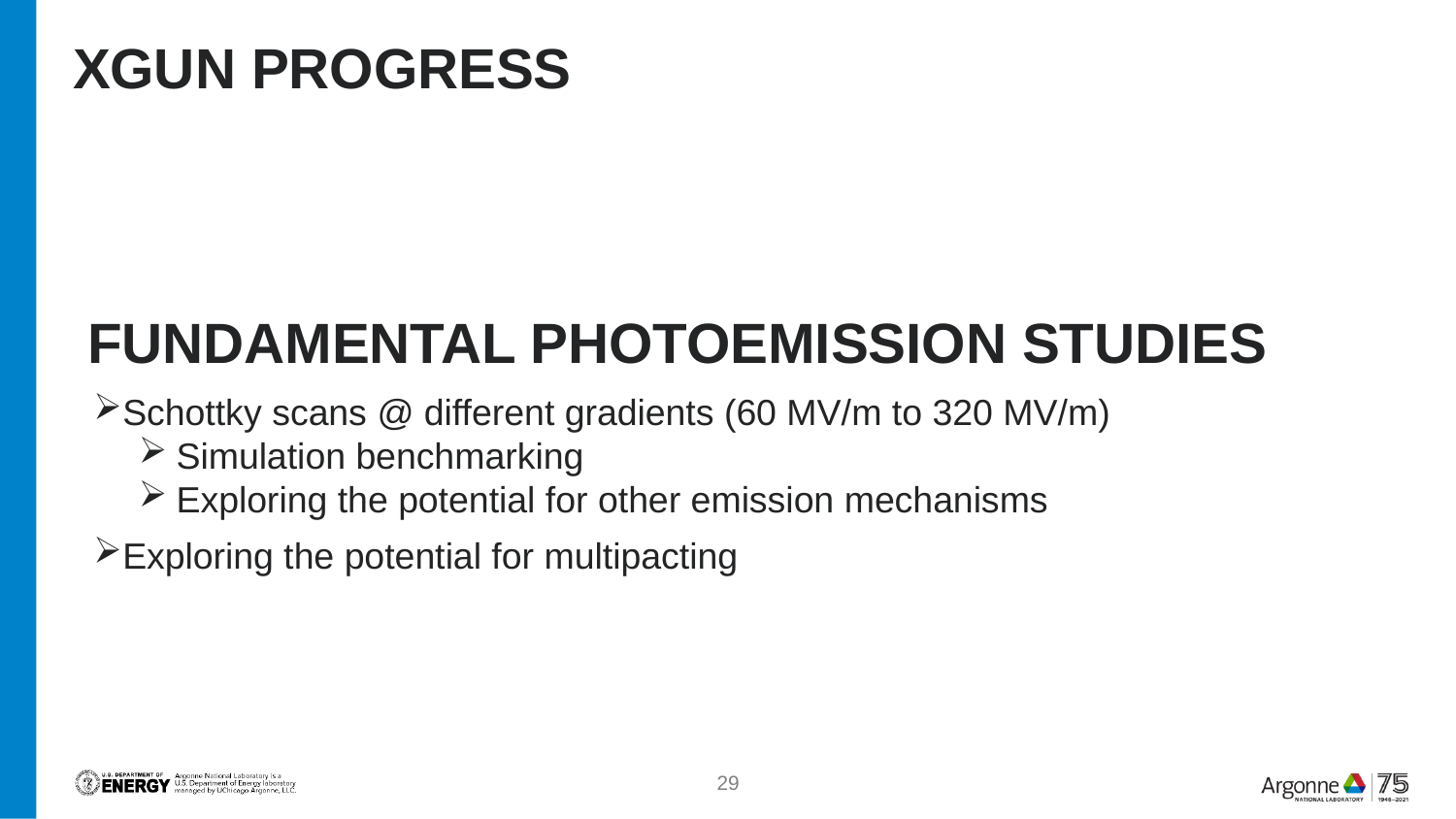

# Xgun progress
Fundamental photoemission studies
Schottky scans @ different gradients (60 MV/m to 320 MV/m)
Simulation benchmarking
Exploring the potential for other emission mechanisms
Exploring the potential for multipacting
29